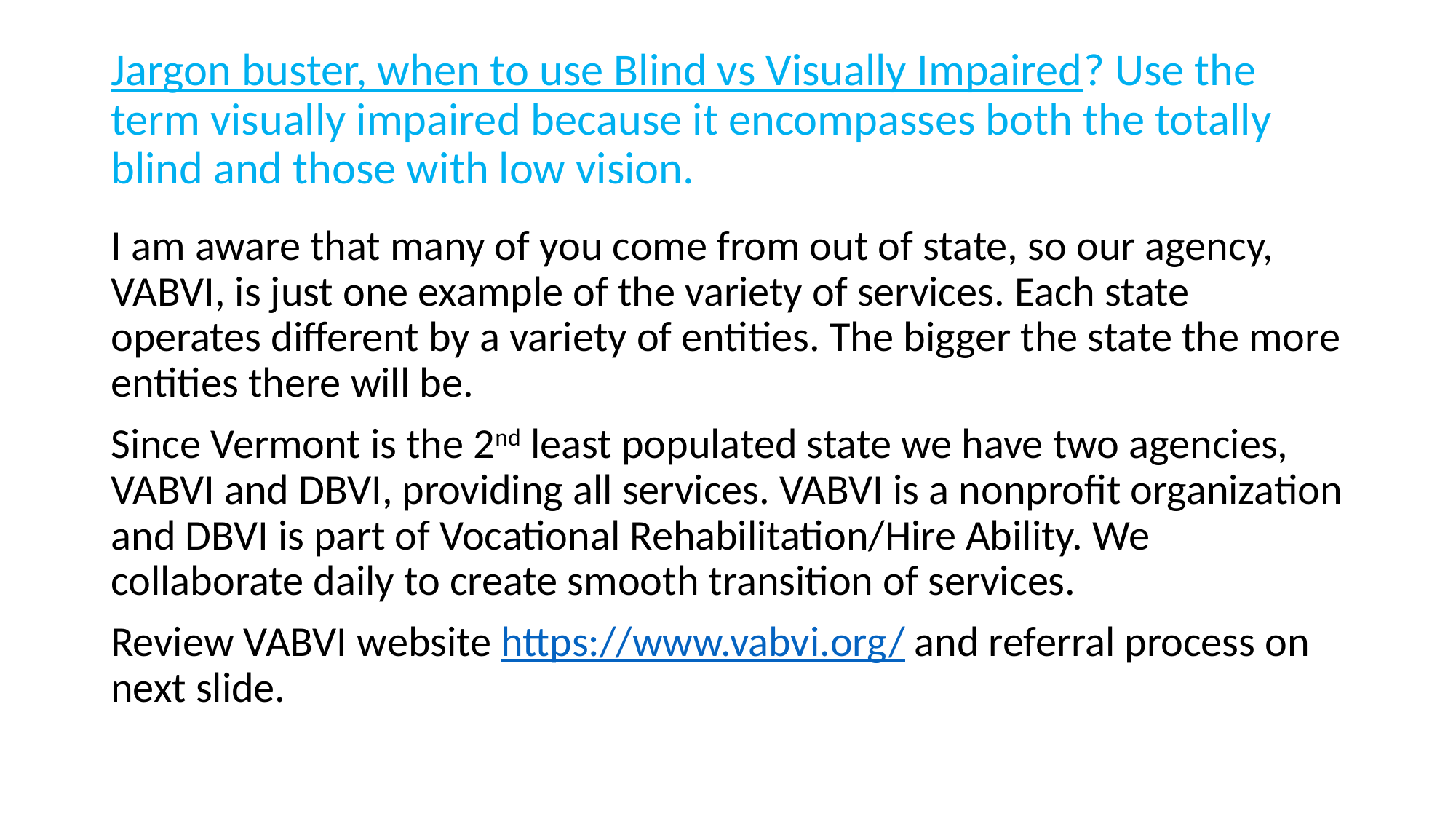

# Jargon buster, when to use Blind vs Visually Impaired? Use the term visually impaired because it encompasses both the totally blind and those with low vision.
I am aware that many of you come from out of state, so our agency, VABVI, is just one example of the variety of services. Each state operates different by a variety of entities. The bigger the state the more entities there will be.
Since Vermont is the 2nd least populated state we have two agencies, VABVI and DBVI, providing all services. VABVI is a nonprofit organization and DBVI is part of Vocational Rehabilitation/Hire Ability. We collaborate daily to create smooth transition of services.
Review VABVI website https://www.vabvi.org/ and referral process on next slide.